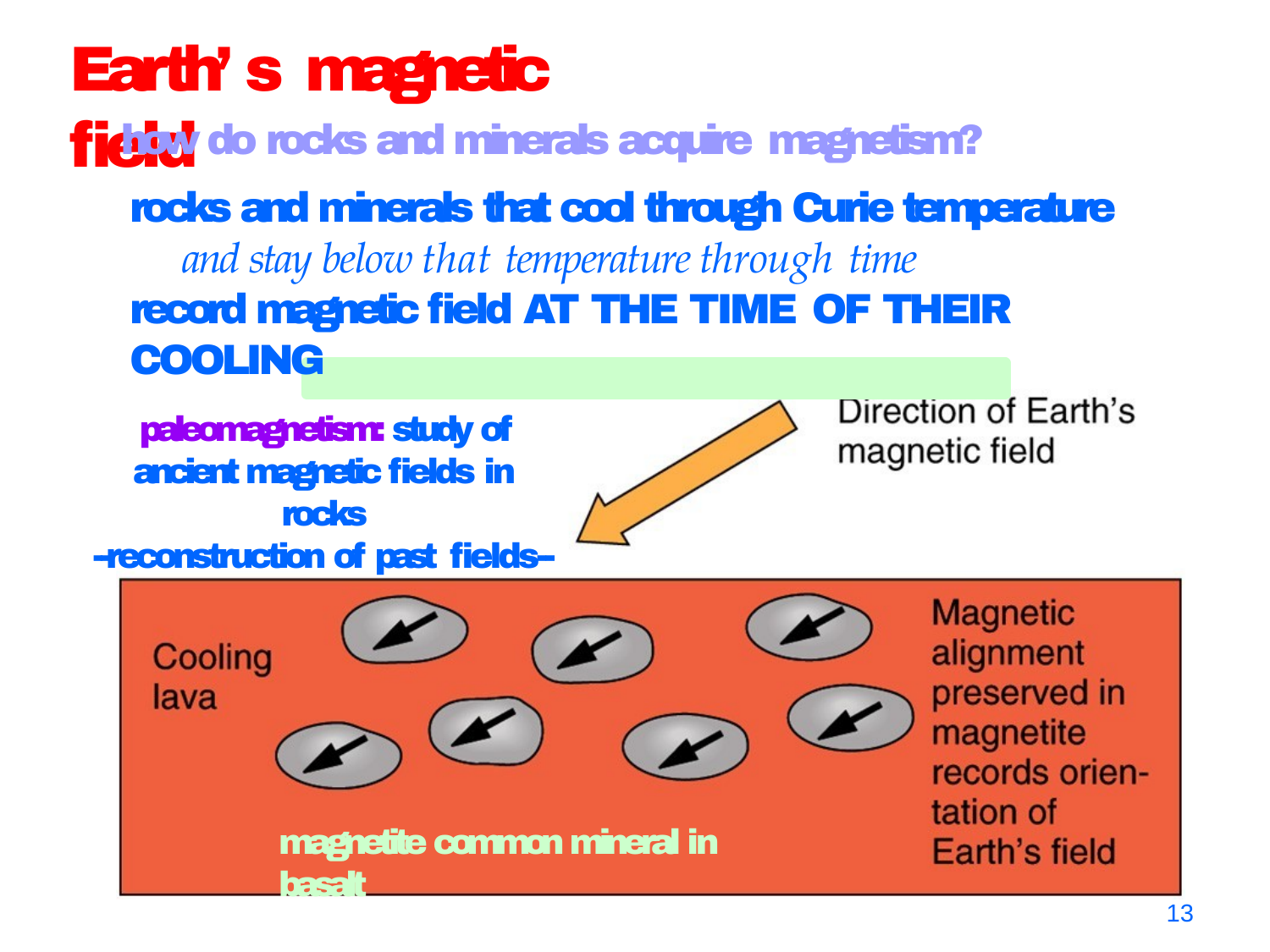

# Earth’ s magnetic field
how do rocks and minerals acquire magnetism?
rocks and minerals that cool through Curie temperature
and stay below that temperature through time
record magnetic field AT THE TIME OF THEIR COOLING
paleomagnetism: study of ancient  magnetic fields in rocks
--reconstruction of past fields--

magnetite common mineral in basalt
13